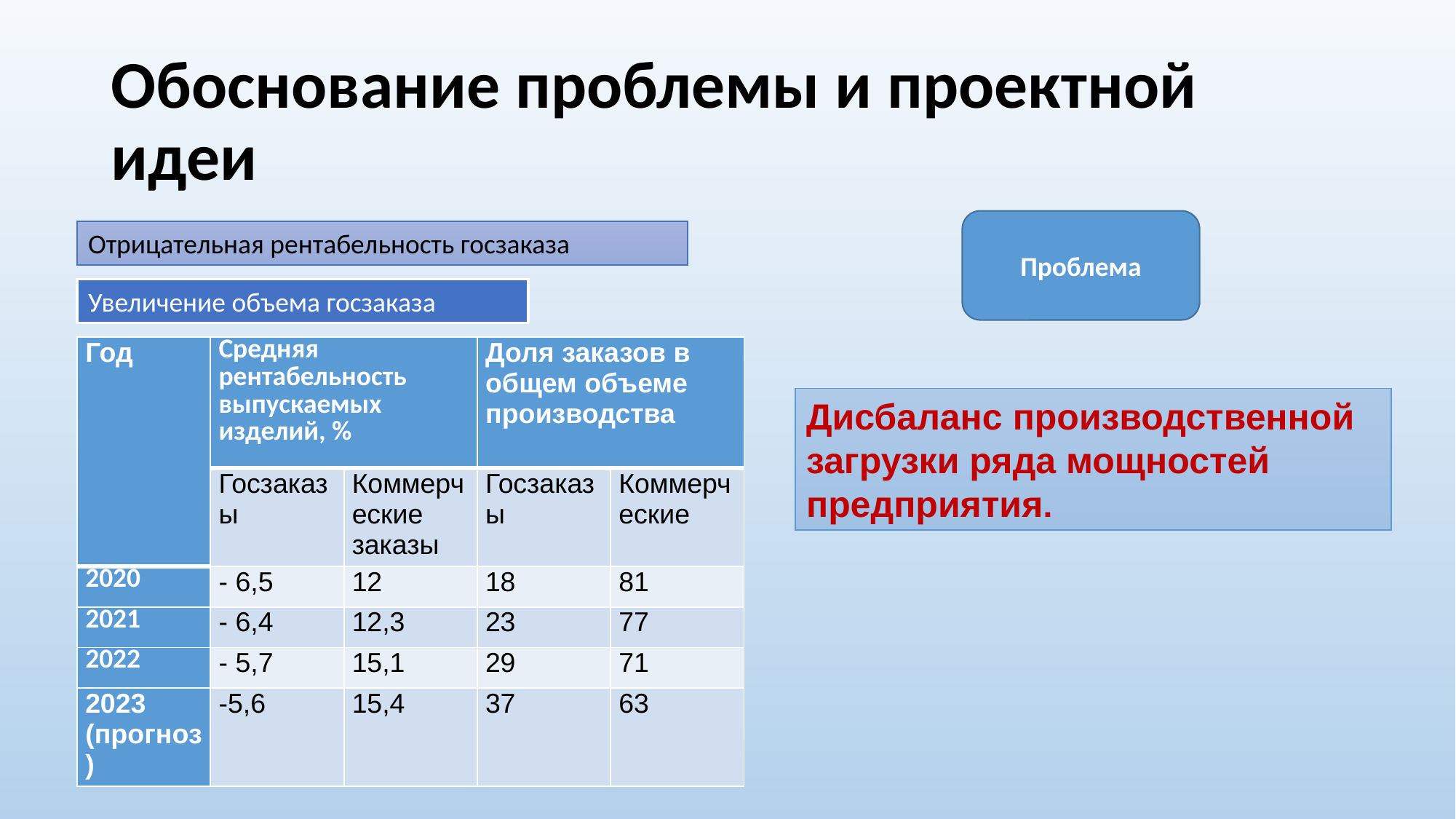

# Обоснование проблемы и проектной идеи
Проблема
Отрицательная рентабельность госзаказа
Увеличение объема госзаказа
| Год | Средняя рентабельность выпускаемых изделий, % |  | Доля заказов в общем объеме производства |  |
| --- | --- | --- | --- | --- |
|  | Госзаказы | Коммерческие заказы | Госзаказы | Коммерческие |
| 2020 | - 6,5 | 12 | 18 | 81 |
| 2021 | - 6,4 | 12,3 | 23 | 77 |
| 2022 | - 5,7 | 15,1 | 29 | 71 |
| 2023 (прогноз) | -5,6 | 15,4 | 37 | 63 |
Дисбаланс производственной
загрузки ряда мощностей
предприятия.